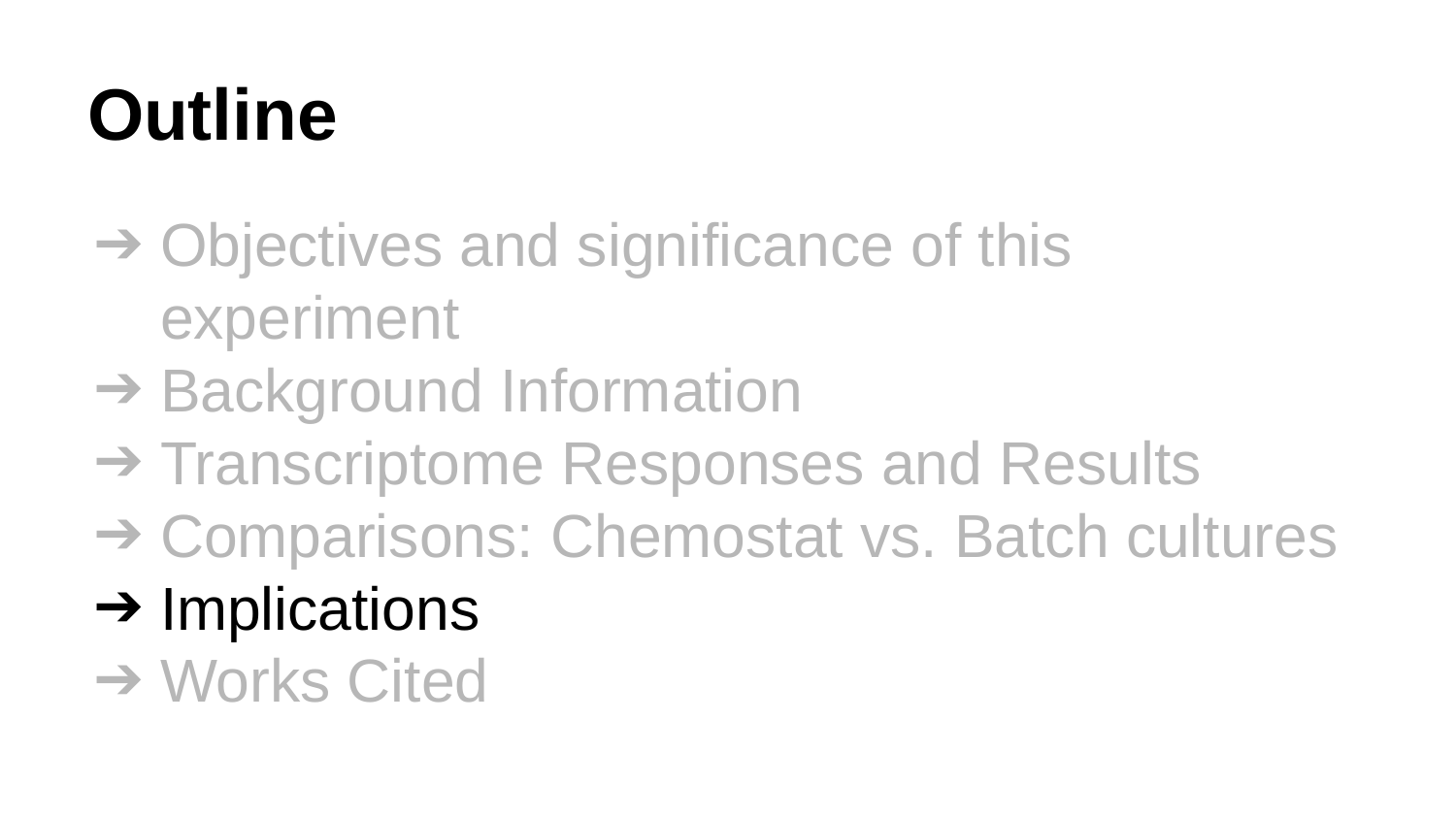

# Outline
Objectives and significance of this experiment
Background Information
Transcriptome Responses and Results
Comparisons: Chemostat vs. Batch cultures
Implications
Works Cited